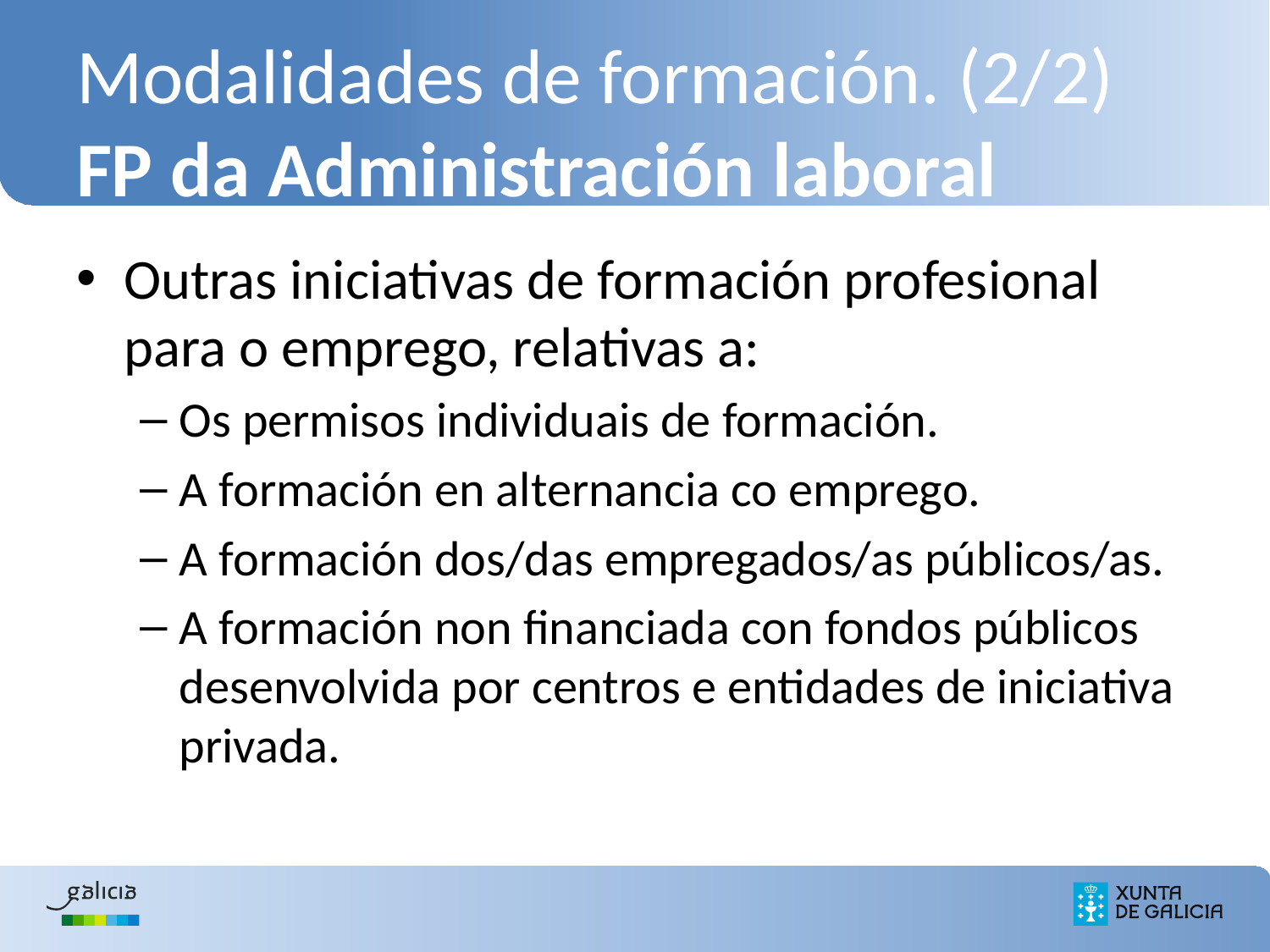

# Modalidades de formación. (2/2) FP da Administración laboral
Outras iniciativas de formación profesional para o emprego, relativas a:
Os permisos individuais de formación.
A formación en alternancia co emprego.
A formación dos/das empregados/as públicos/as.
A formación non financiada con fondos públicos desenvolvida por centros e entidades de iniciativa privada.